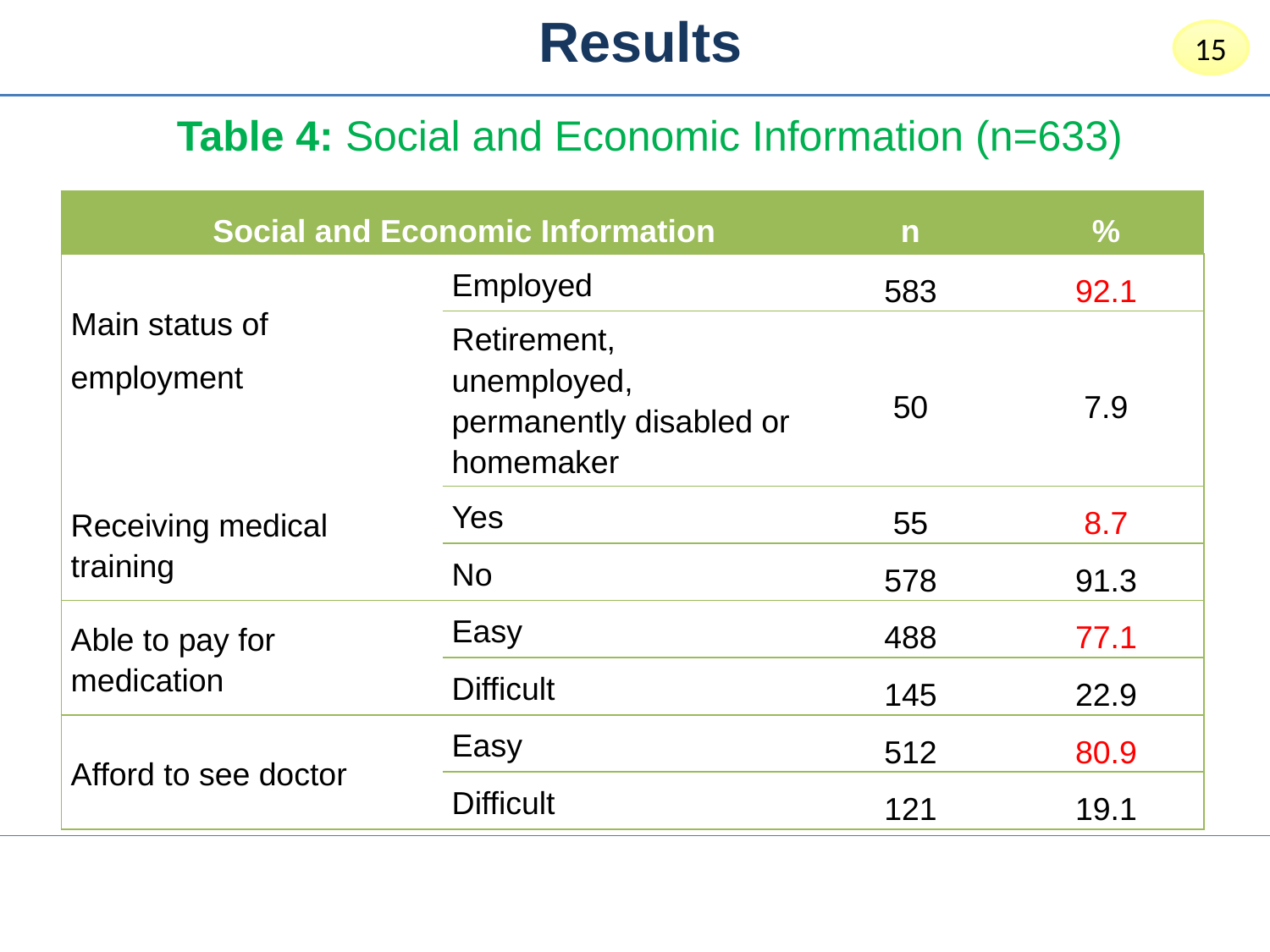

Results
15
Table 4: Social and Economic Information (n=633)
| Social and Economic Information |  | n | % |
| --- | --- | --- | --- |
| Main status of employment | Employed | 583 | 92.1 |
|  | Retirement, unemployed, permanently disabled or homemaker | 50 | 7.9 |
| Receiving medical training | Yes | 55 | 8.7 |
|  | No | 578 | 91.3 |
| Able to pay for medication | Easy | 488 | 77.1 |
|  | Difficult | 145 | 22.9 |
| Afford to see doctor | Easy | 512 | 80.9 |
|  | Difficult | 121 | 19.1 |